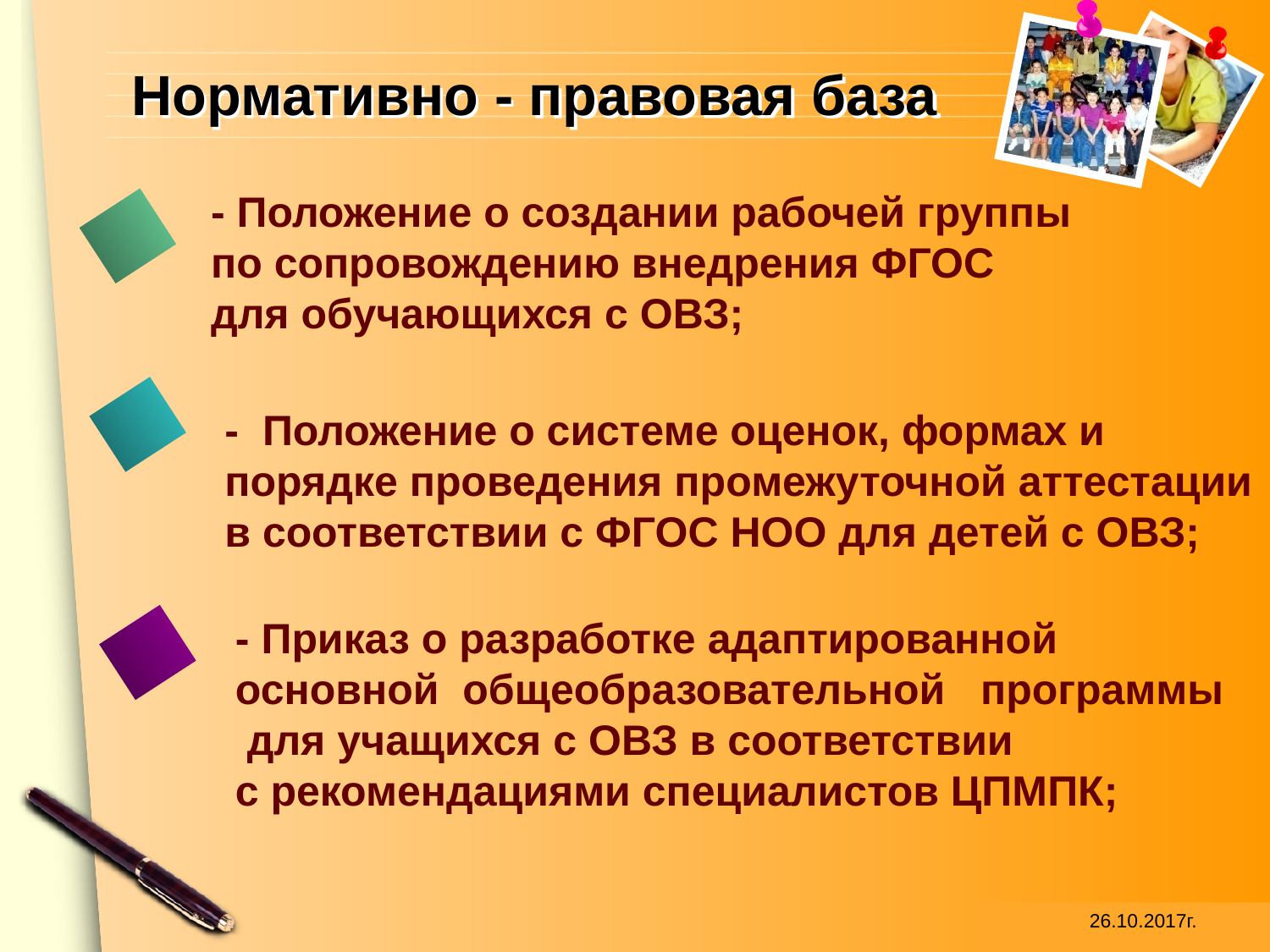

# Нормативно - правовая база
- Положение о создании рабочей группы
по сопровождению внедрения ФГОС
для обучающихся с ОВЗ;

-  Положение о системе оценок, формах и
порядке проведения промежуточной аттестации
в соответствии с ФГОС НОО для детей с ОВЗ;
- Приказ о разработке адаптированной
основной  общеобразовательной   программы
 для учащихся с ОВЗ в соответствии
с рекомендациями специалистов ЦПМПК;

                   26.10.2017г.